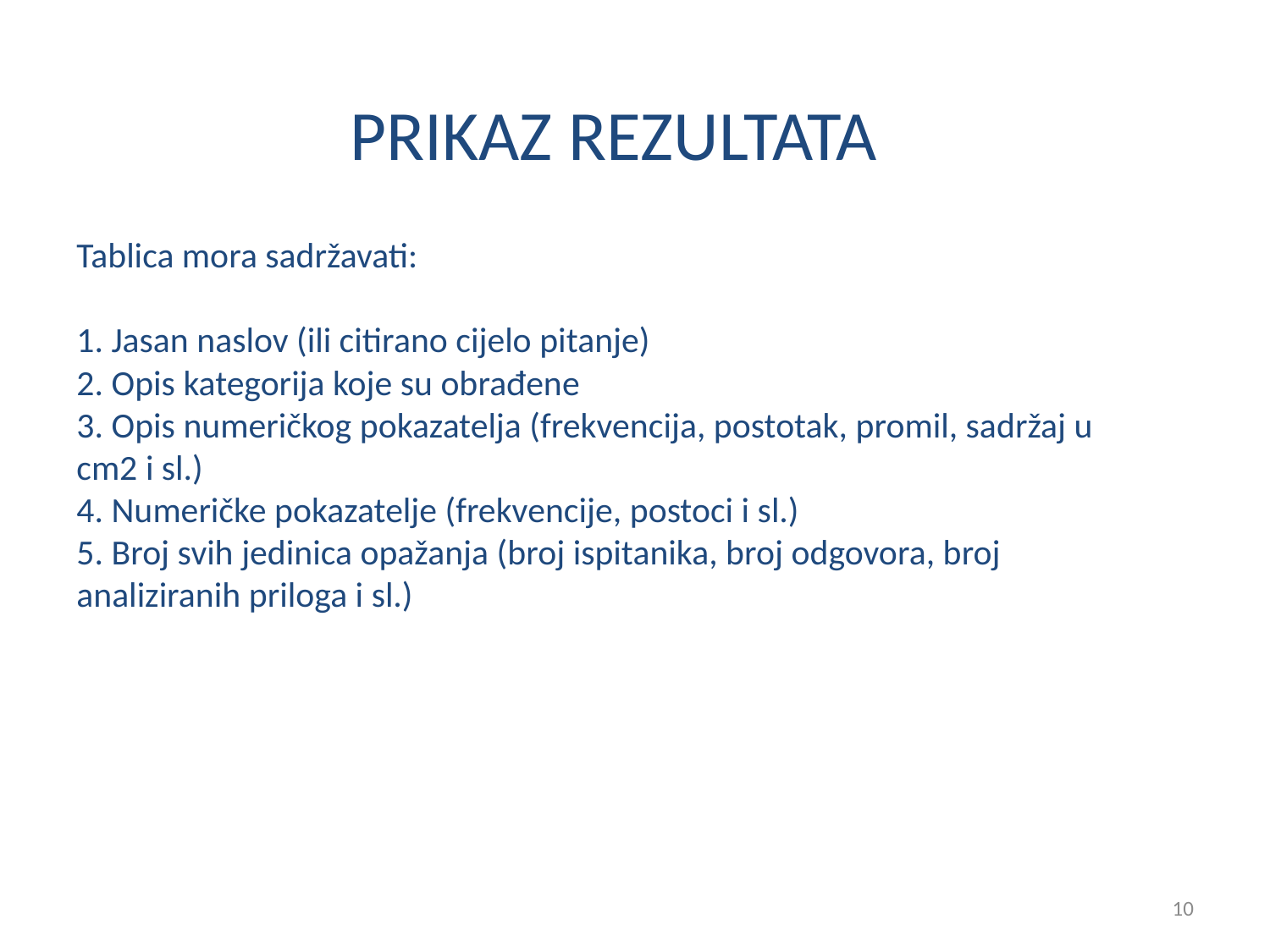

# PRIKAZ REZULTATA
Tablica mora sadržavati:

1. Jasan naslov (ili citirano cijelo pitanje)
2. Opis kategorija koje su obrađene
3. Opis numeričkog pokazatelja (frekvencija, postotak, promil, sadržaj u cm2 i sl.)
4. Numeričke pokazatelje (frekvencije, postoci i sl.)
5. Broj svih jedinica opažanja (broj ispitanika, broj odgovora, broj analiziranih priloga i sl.)
10